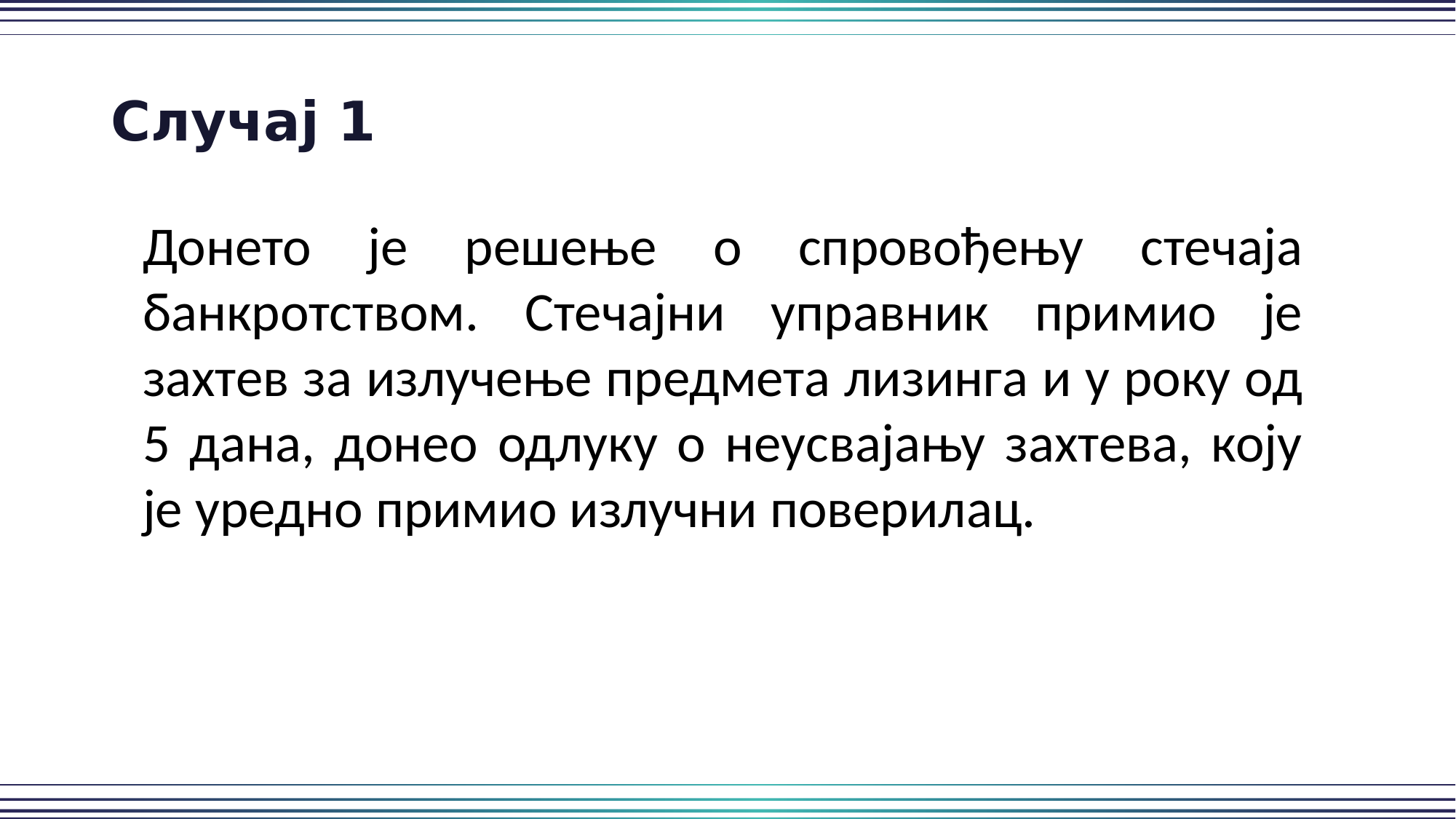

Случај 1
Донето је решење о спровођењу стечаја банкротством. Стечајни управник примио је захтев за излучење предмета лизинга и у року од 5 дана, донео одлуку о неусвајању захтева, коју је уредно примио излучни поверилац.